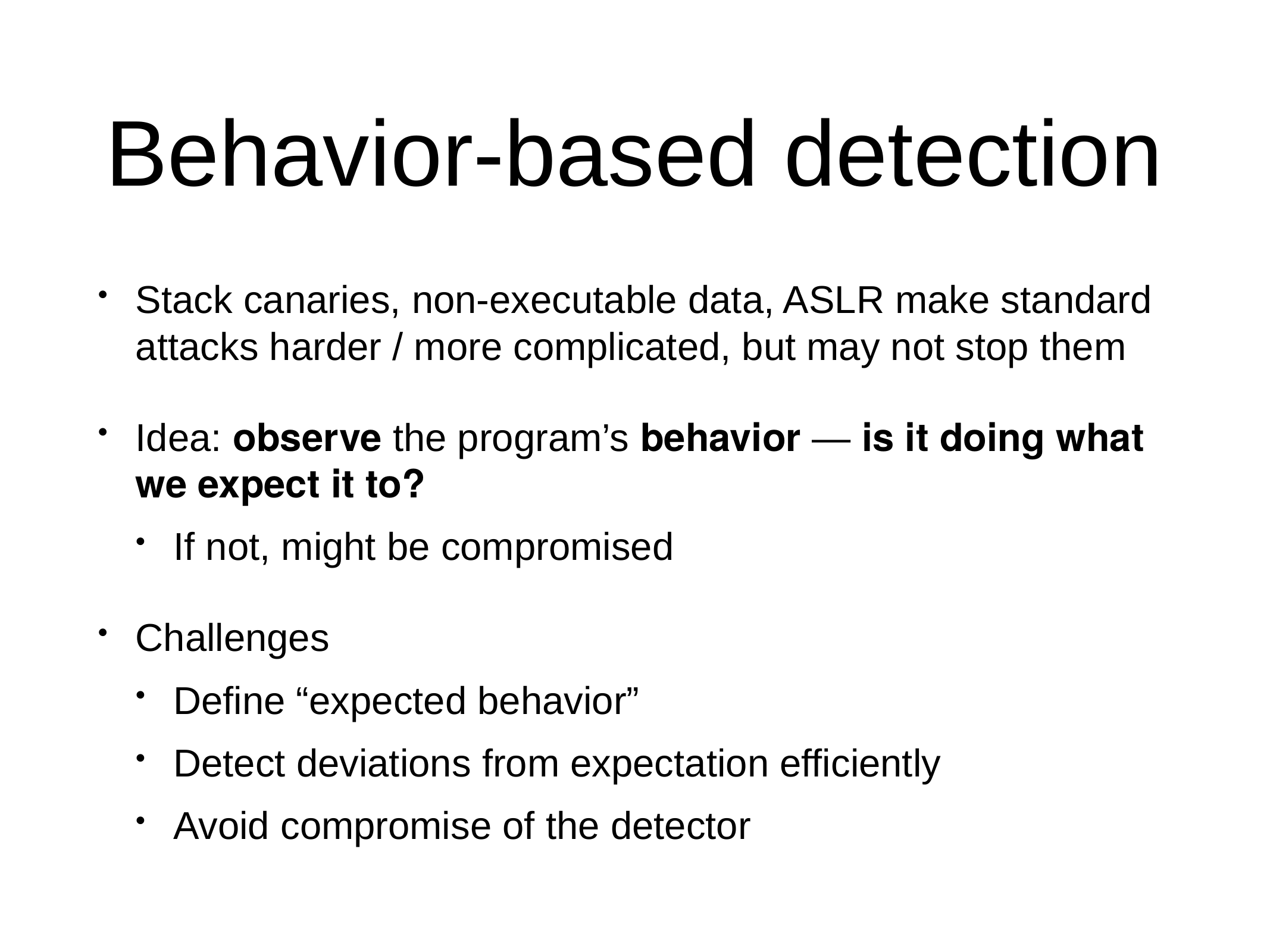

# Behavior-based detection
Stack canaries, non-executable data, ASLR make standard attacks harder / more complicated, but may not stop them
Idea: observe the program’s behavior — is it doing what we expect it to?
If not, might be compromised
Challenges
Define “expected behavior”
Detect deviations from expectation efficiently
Avoid compromise of the detector